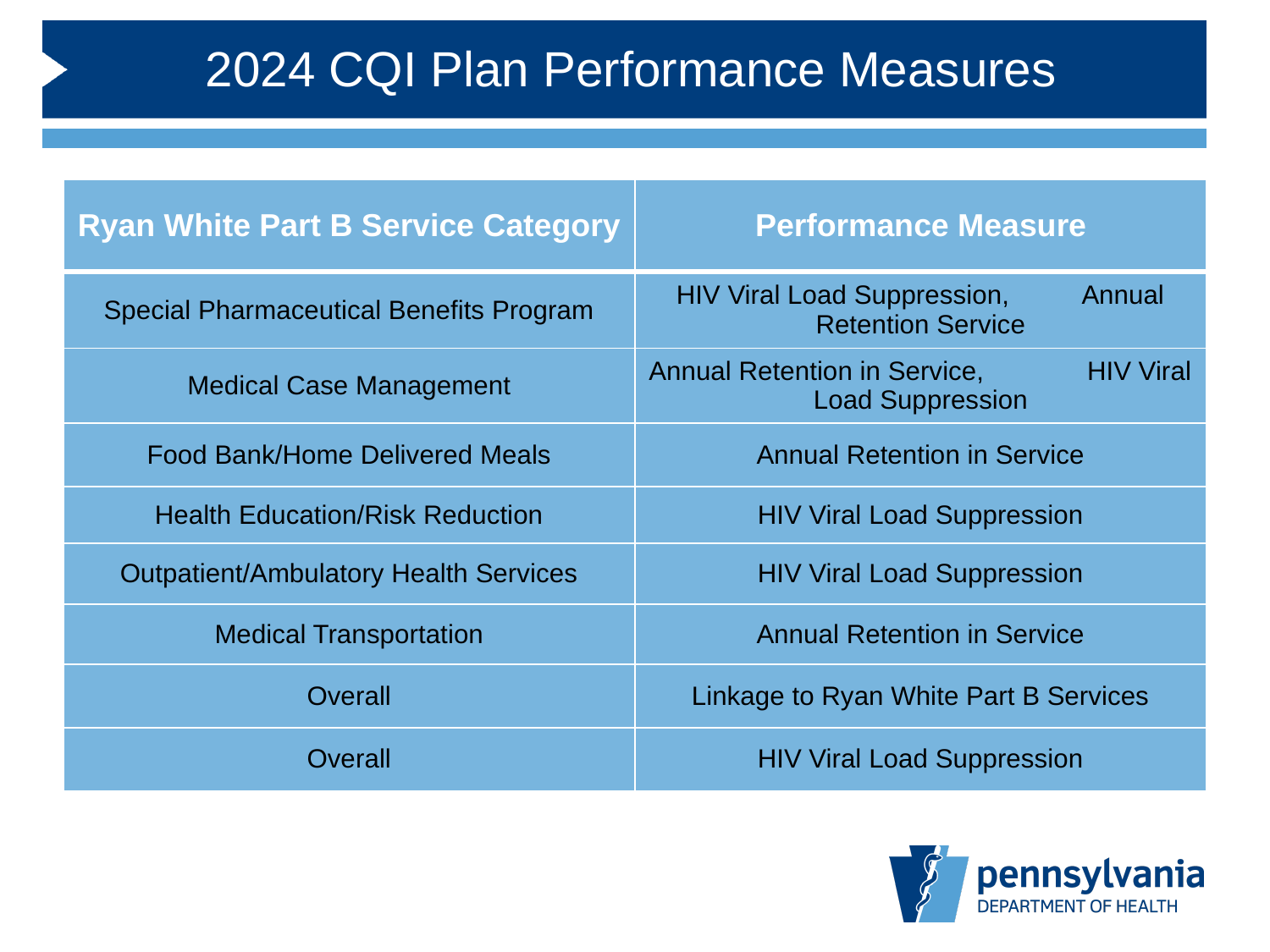

# 2024 CQI Plan Performance Measures
| Ryan White Part B Service Category | Performance Measure |
| --- | --- |
| Special Pharmaceutical Benefits Program | HIV Viral Load Suppression, Annual Retention Service |
| Medical Case Management | Annual Retention in Service, HIV Viral Load Suppression |
| Food Bank/Home Delivered Meals | Annual Retention in Service |
| Health Education/Risk Reduction | HIV Viral Load Suppression |
| Outpatient/Ambulatory Health Services | HIV Viral Load Suppression |
| Medical Transportation | Annual Retention in Service |
| Overall | Linkage to Ryan White Part B Services |
| Overall | HIV Viral Load Suppression |